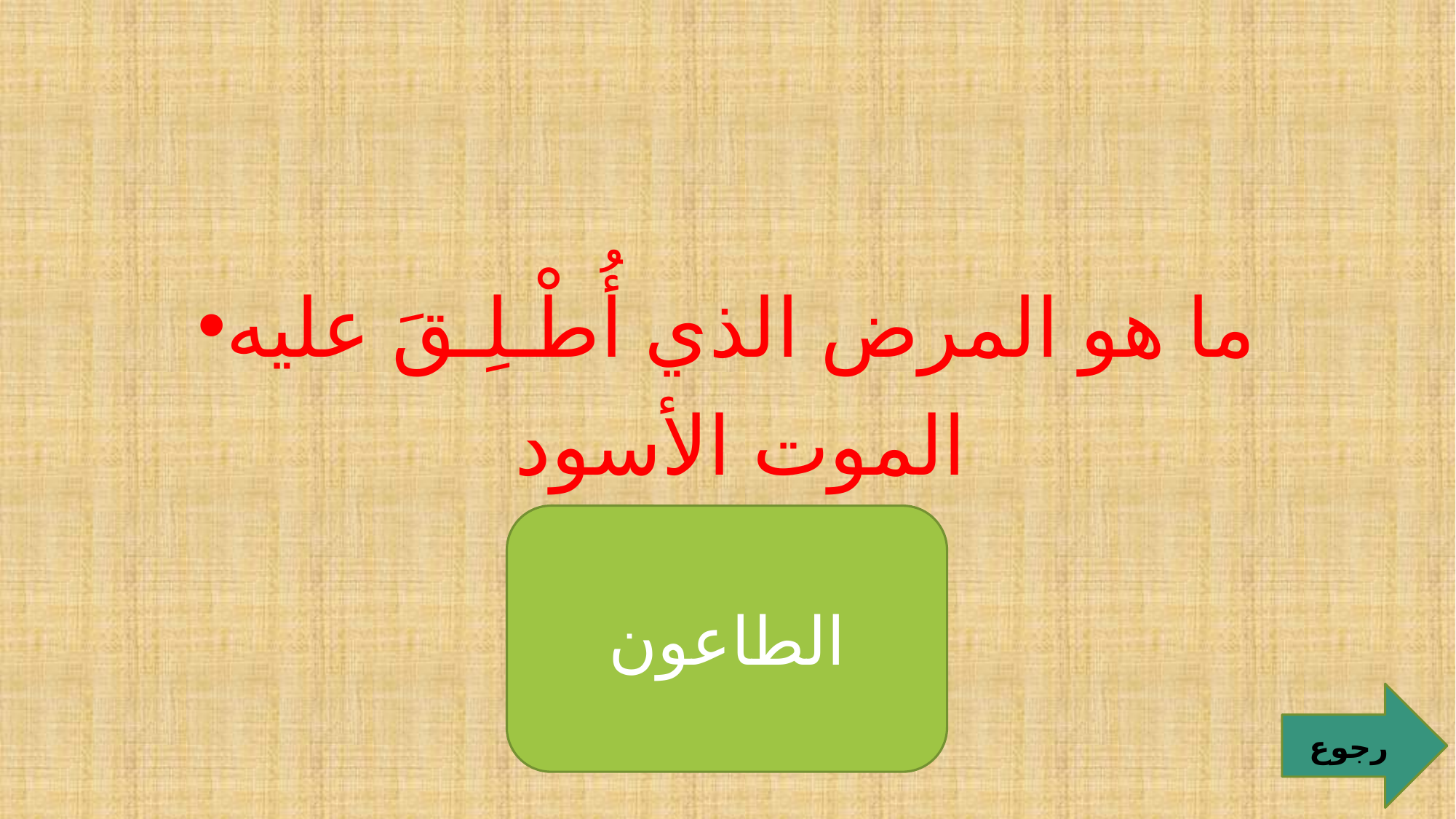

#
ما هو المرض الذي أُطْـلِـقَ عليه الموت الأسود
الطاعون
رجوع